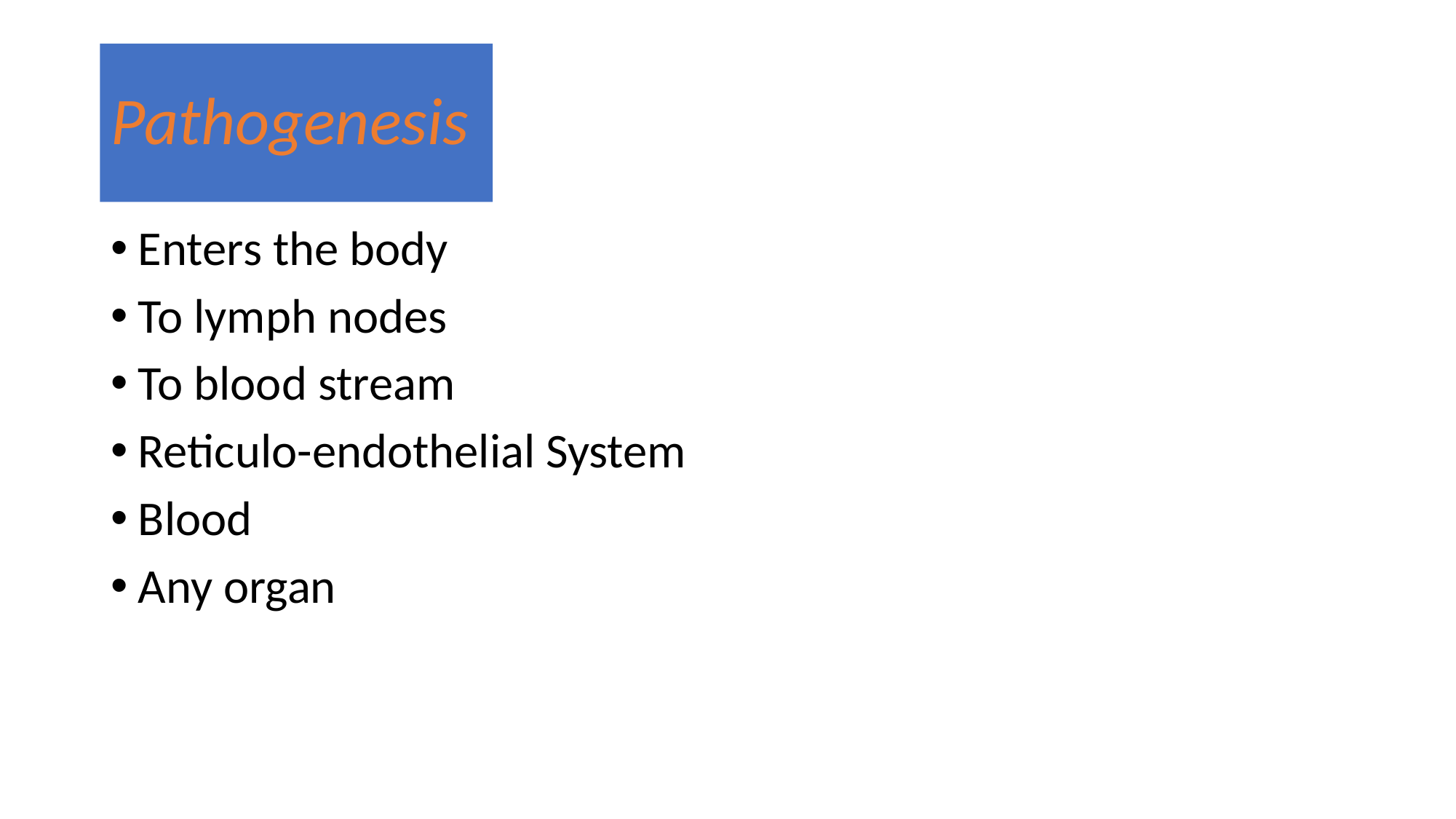

# Pathogenesis
Enters the body
To lymph nodes
To blood stream
Reticulo-endothelial System
Blood
Any organ